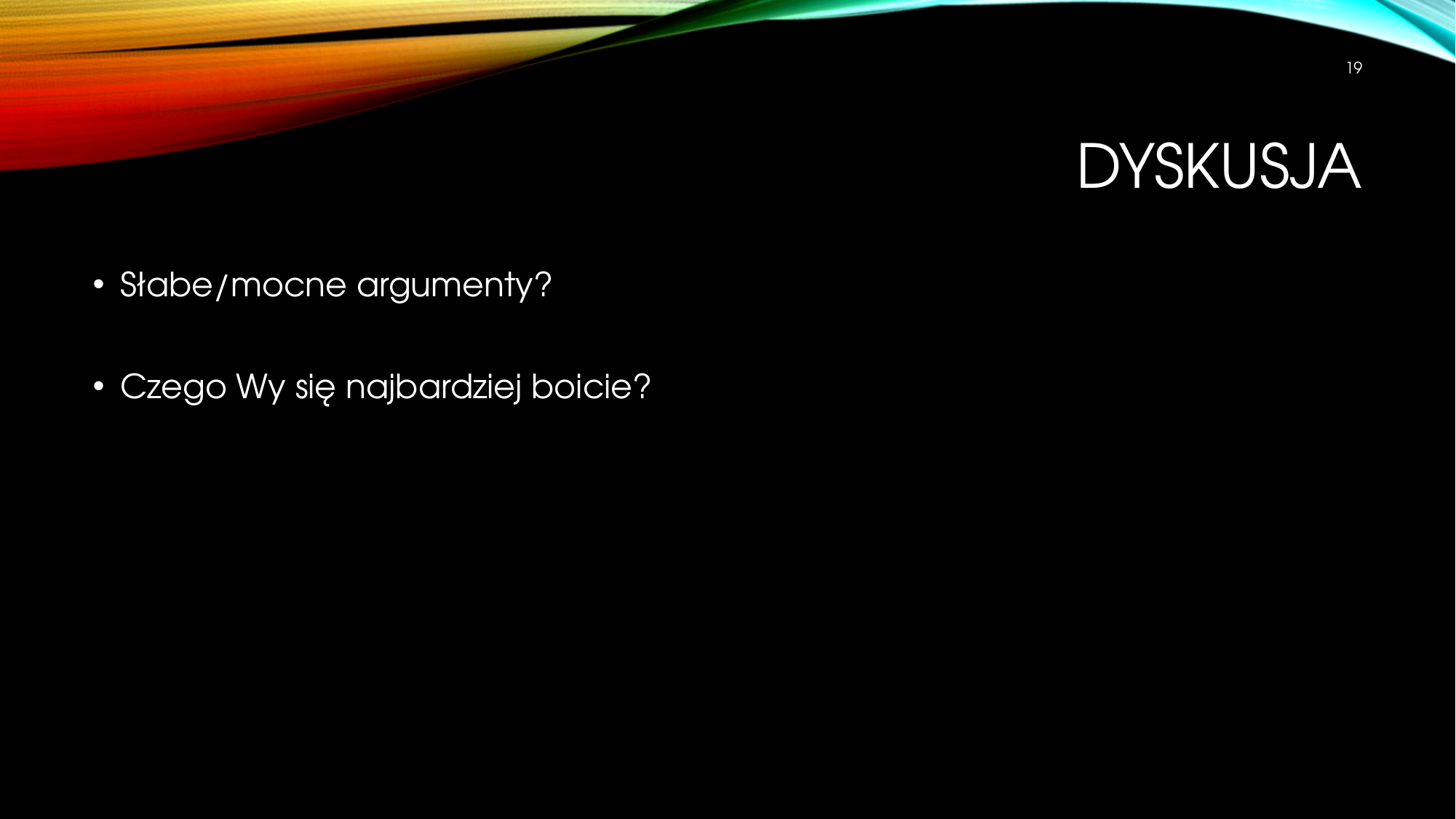

19
# Dyskusja
Słabe/mocne argumenty?

Czego Wy się najbardziej boicie?